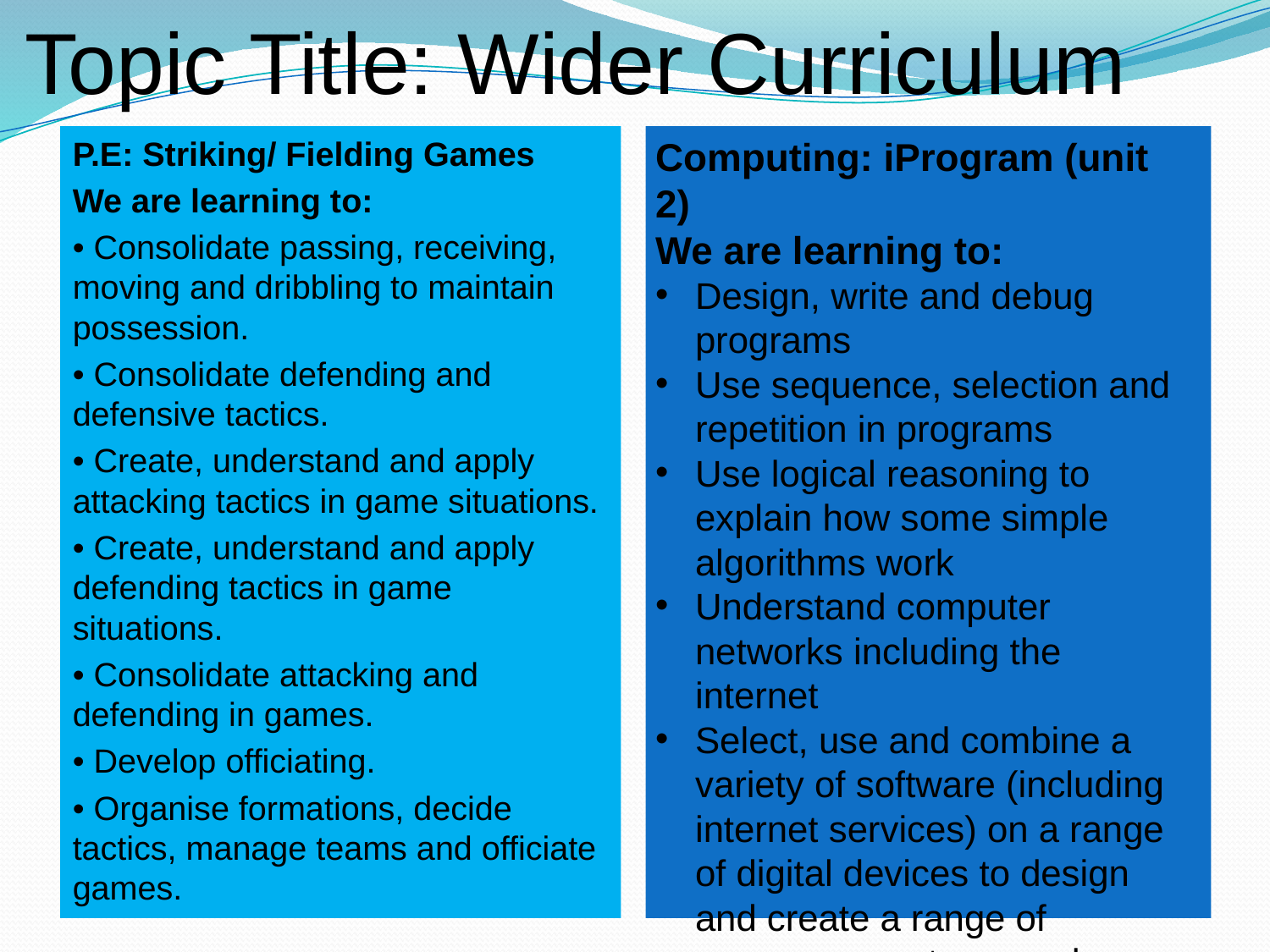

# Topic Title: Wider Curriculum
P.E: Striking/ Fielding Games
We are learning to:
• Consolidate passing, receiving, moving and dribbling to maintain possession.
• Consolidate defending and defensive tactics.
• Create, understand and apply attacking tactics in game situations.
• Create, understand and apply defending tactics in game situations.
• Consolidate attacking and defending in games.
• Develop officiating.
• Organise formations, decide tactics, manage teams and officiate games.

Computing: iProgram (unit 2)
We are learning to:
Design, write and debug programs
Use sequence, selection and repetition in programs
Use logical reasoning to explain how some simple algorithms work
Understand computer networks including the internet
Select, use and combine a variety of software (including internet services) on a range of digital devices to design and create a range of programs, systems and content